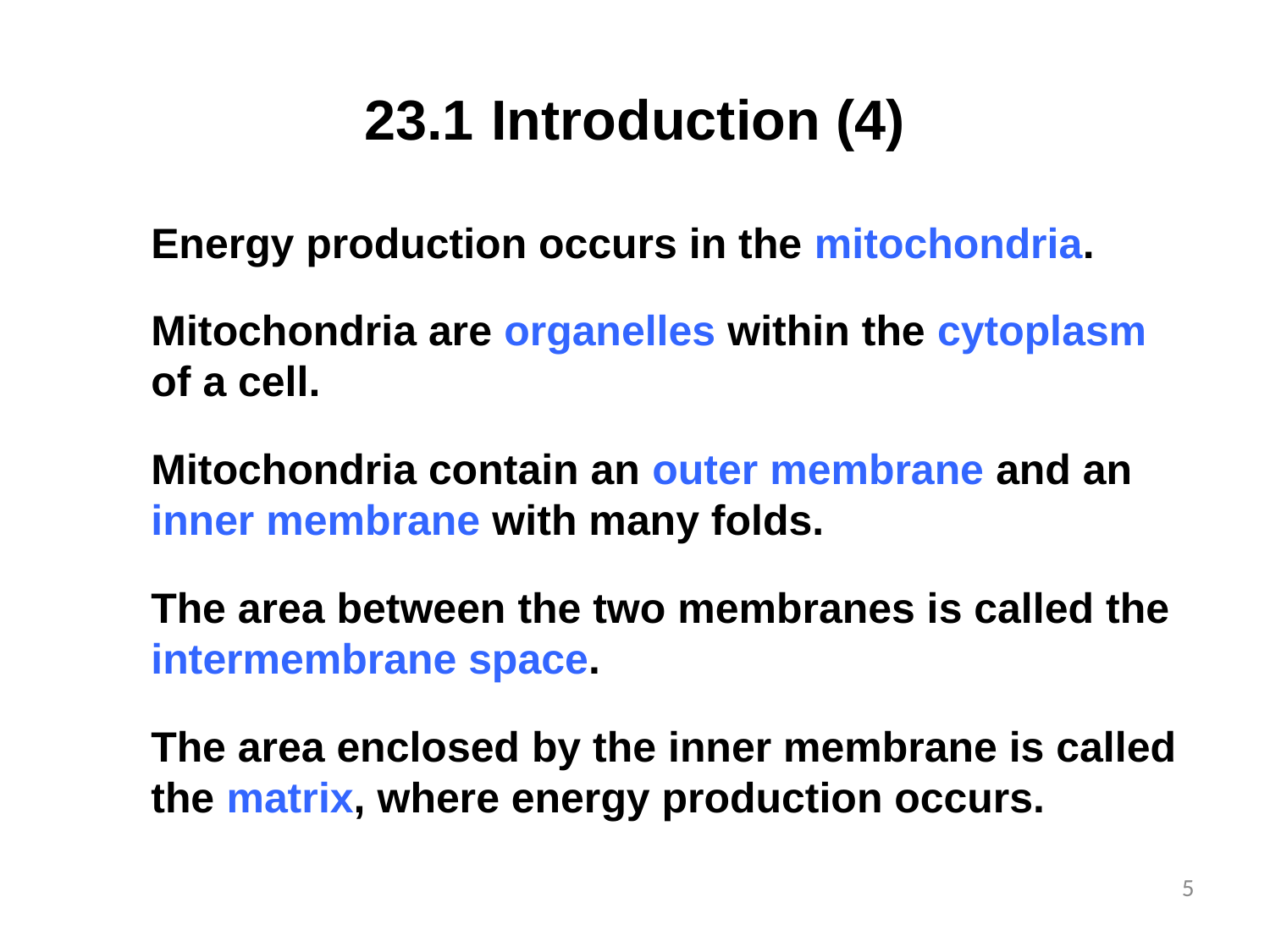

# 23.1	Introduction (4)
Energy production occurs in the mitochondria.
Mitochondria are organelles within the cytoplasm of a cell.
Mitochondria contain an outer membrane and an inner membrane with many folds.
The area between the two membranes is called the intermembrane space.
The area enclosed by the inner membrane is called the matrix, where energy production occurs.